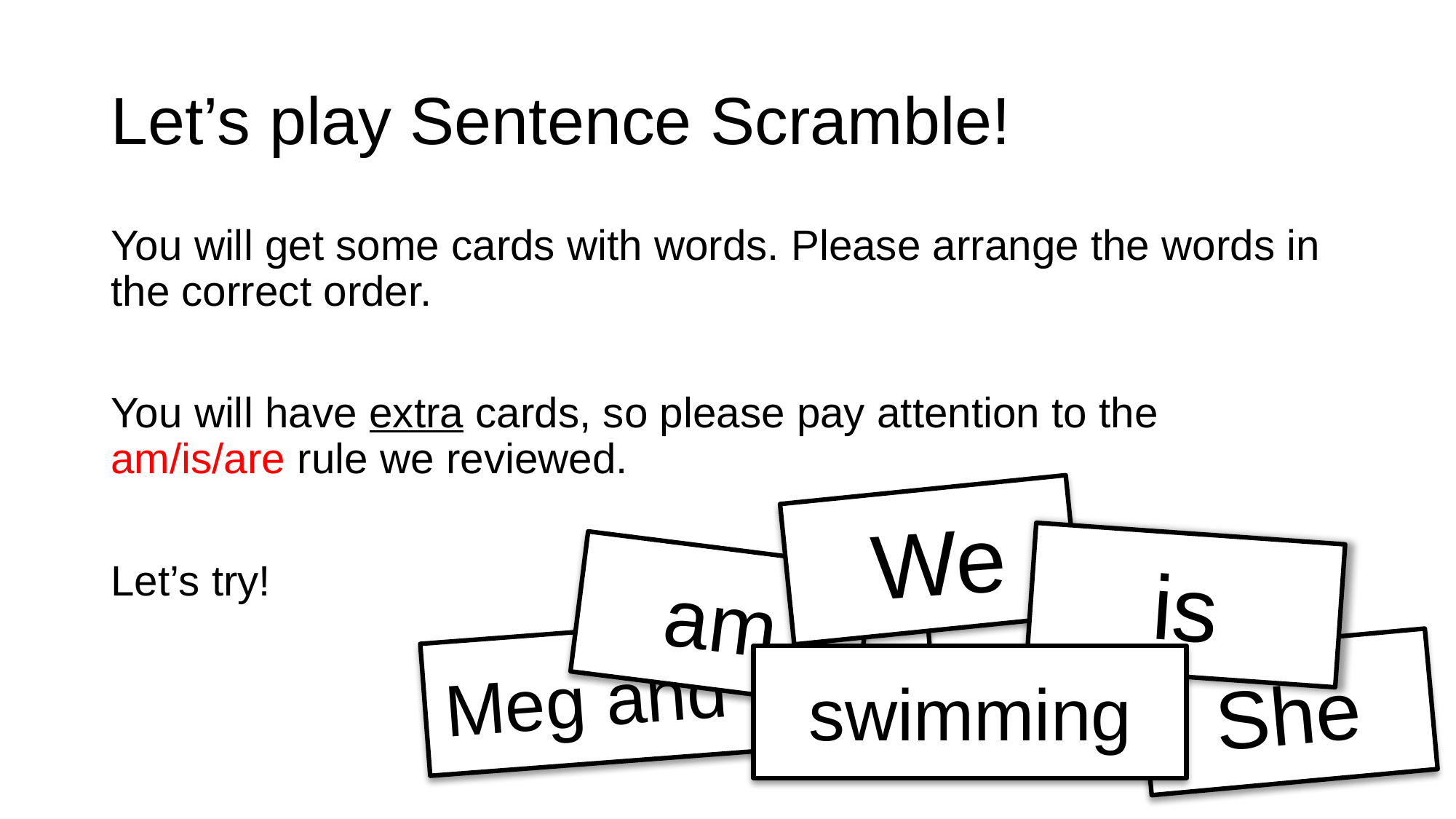

# Let’s play Sentence Scramble!
You will get some cards with words. Please arrange the words in the correct order.

You will have extra cards, so please pay attention to the am/is/are rule we reviewed.

Let’s try!

We
is
am
Meg and Kaito
She
swimming